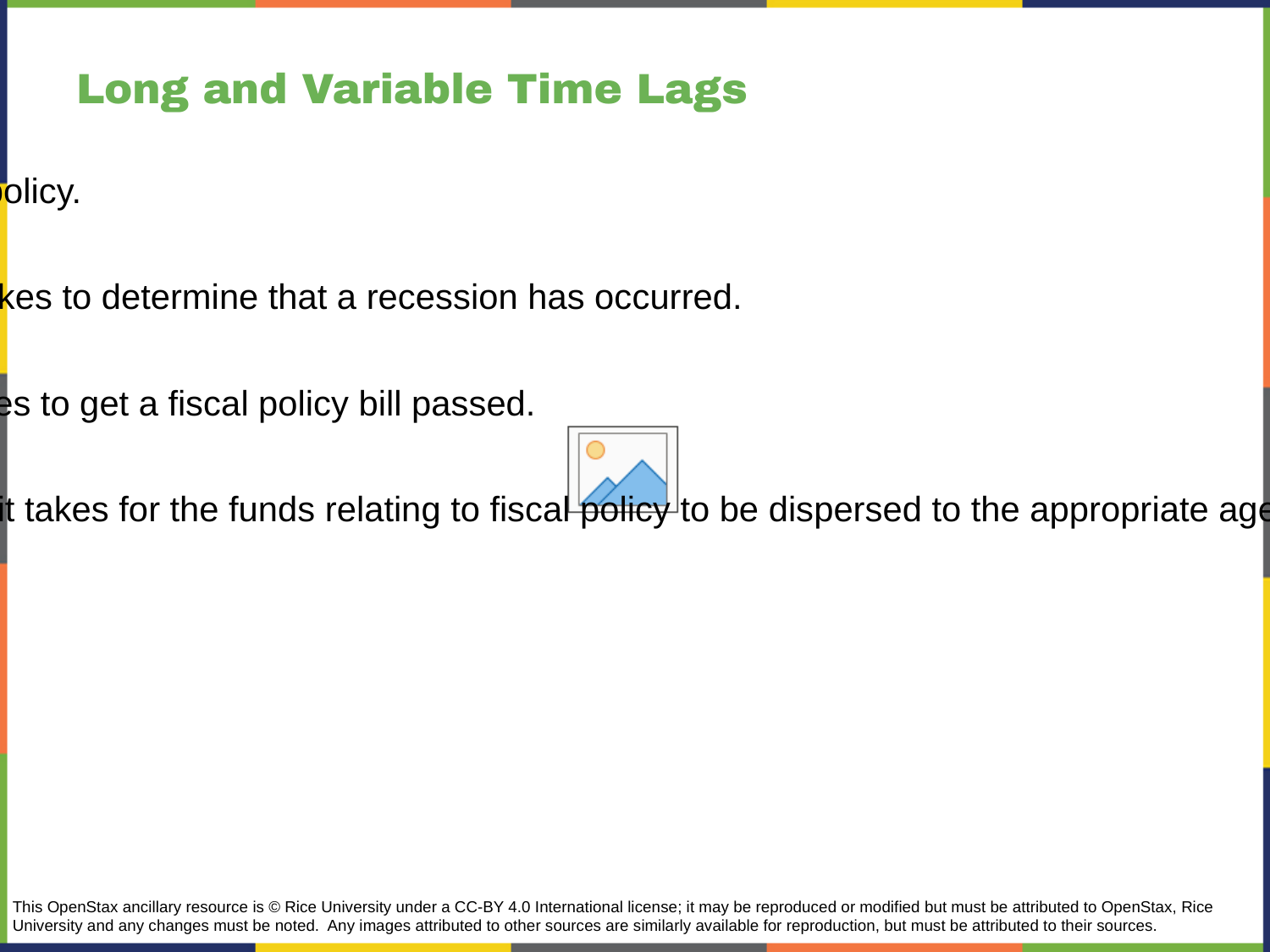

# Long and Variable Time Lags
It can take time to enact fiscal policy.

Recognition lag - the time it takes to determine that a recession has occurred.

Legislative lag - the time it takes to get a fiscal policy bill passed.

Implementation lag - the time it takes for the funds relating to fiscal policy to be dispersed to the appropriate agencies to implement the programs.
This OpenStax ancillary resource is © Rice University under a CC-BY 4.0 International license; it may be reproduced or modified but must be attributed to OpenStax, Rice University and any changes must be noted.  Any images attributed to other sources are similarly available for reproduction, but must be attributed to their sources.